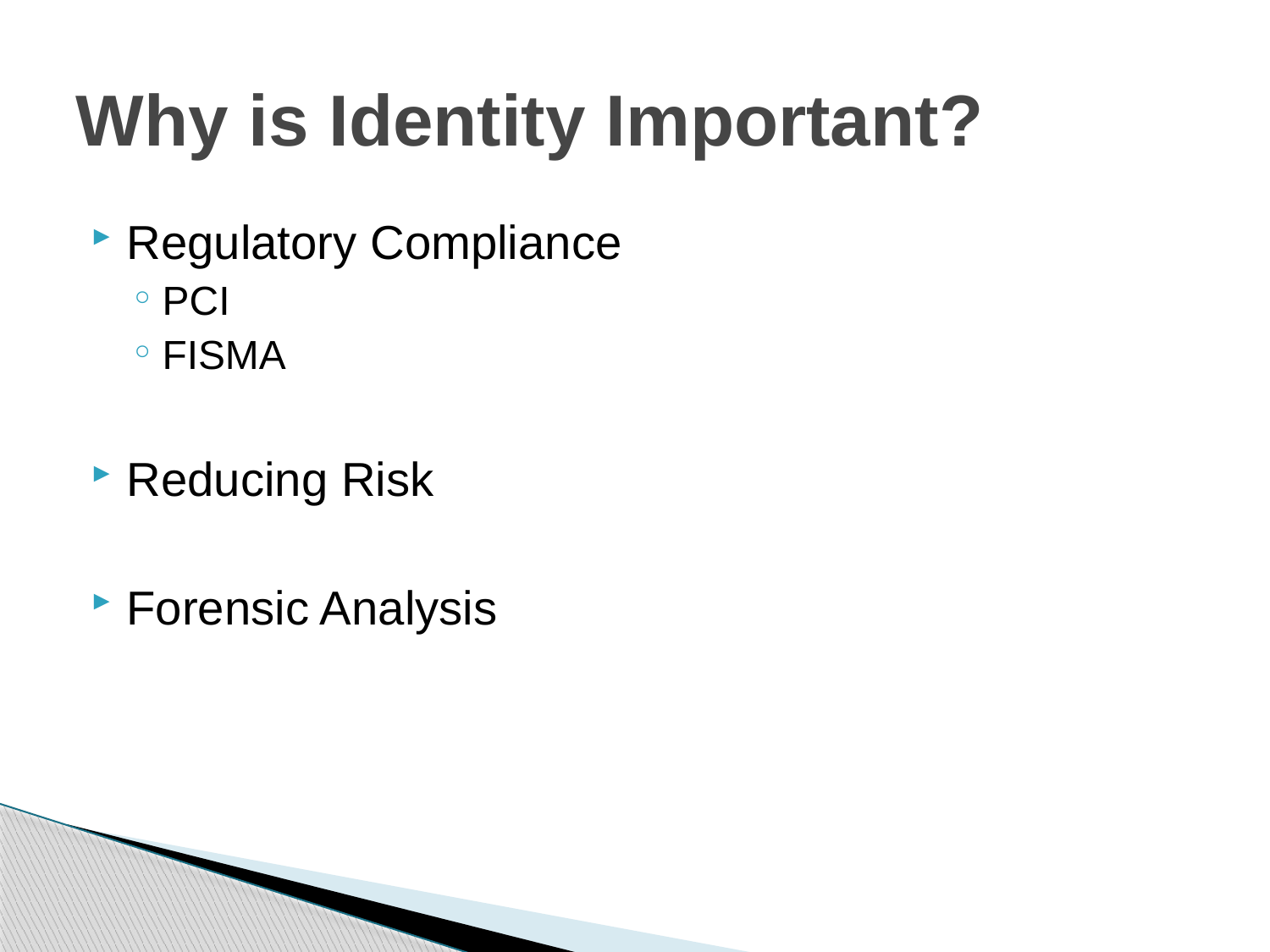

# Why is Identity Important?
Regulatory Compliance
PCI
FISMA

Reducing Risk

Forensic Analysis